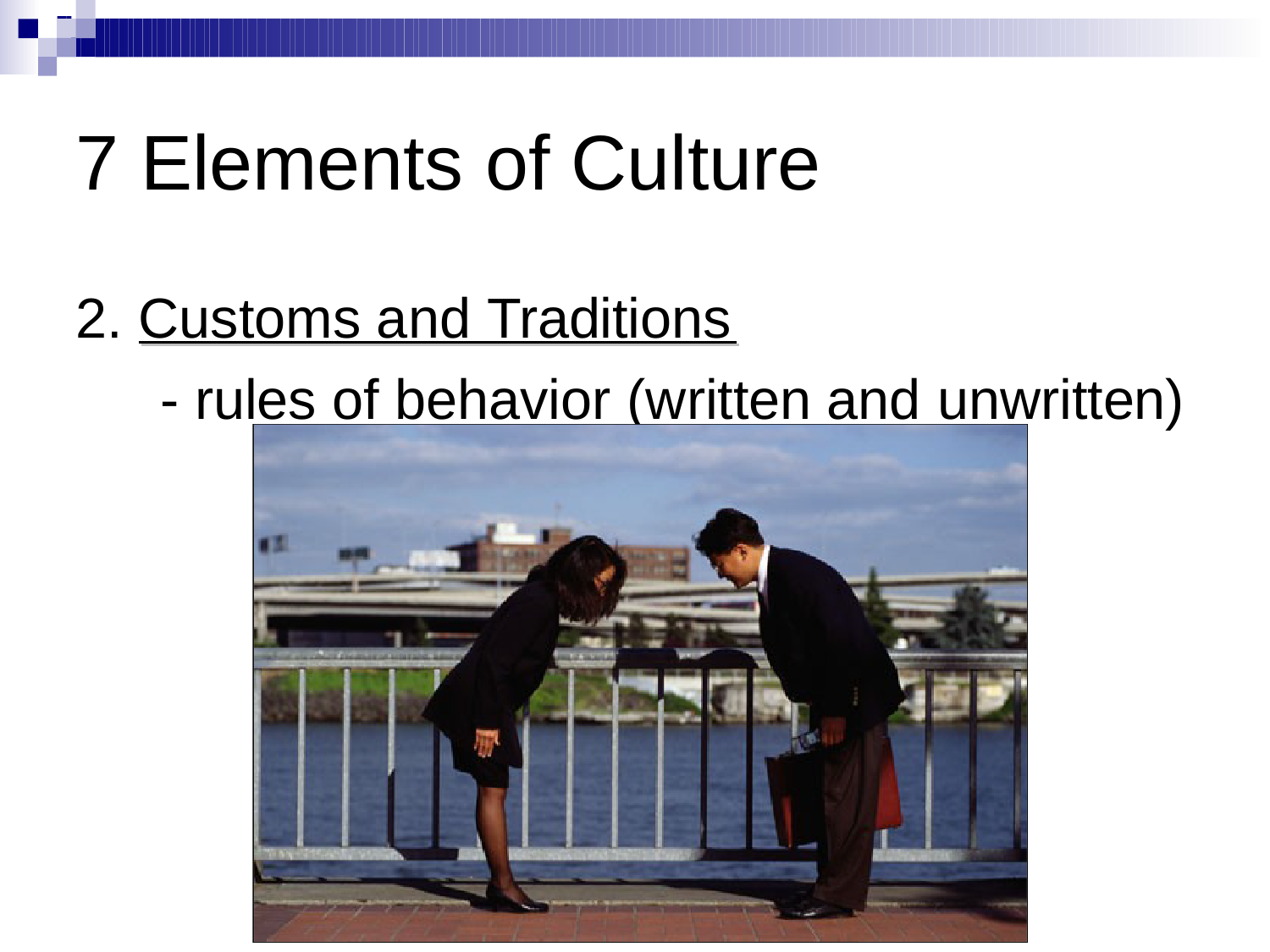

# 7 Elements of Culture
2. Customs and Traditions
- rules of behavior (written and unwritten)